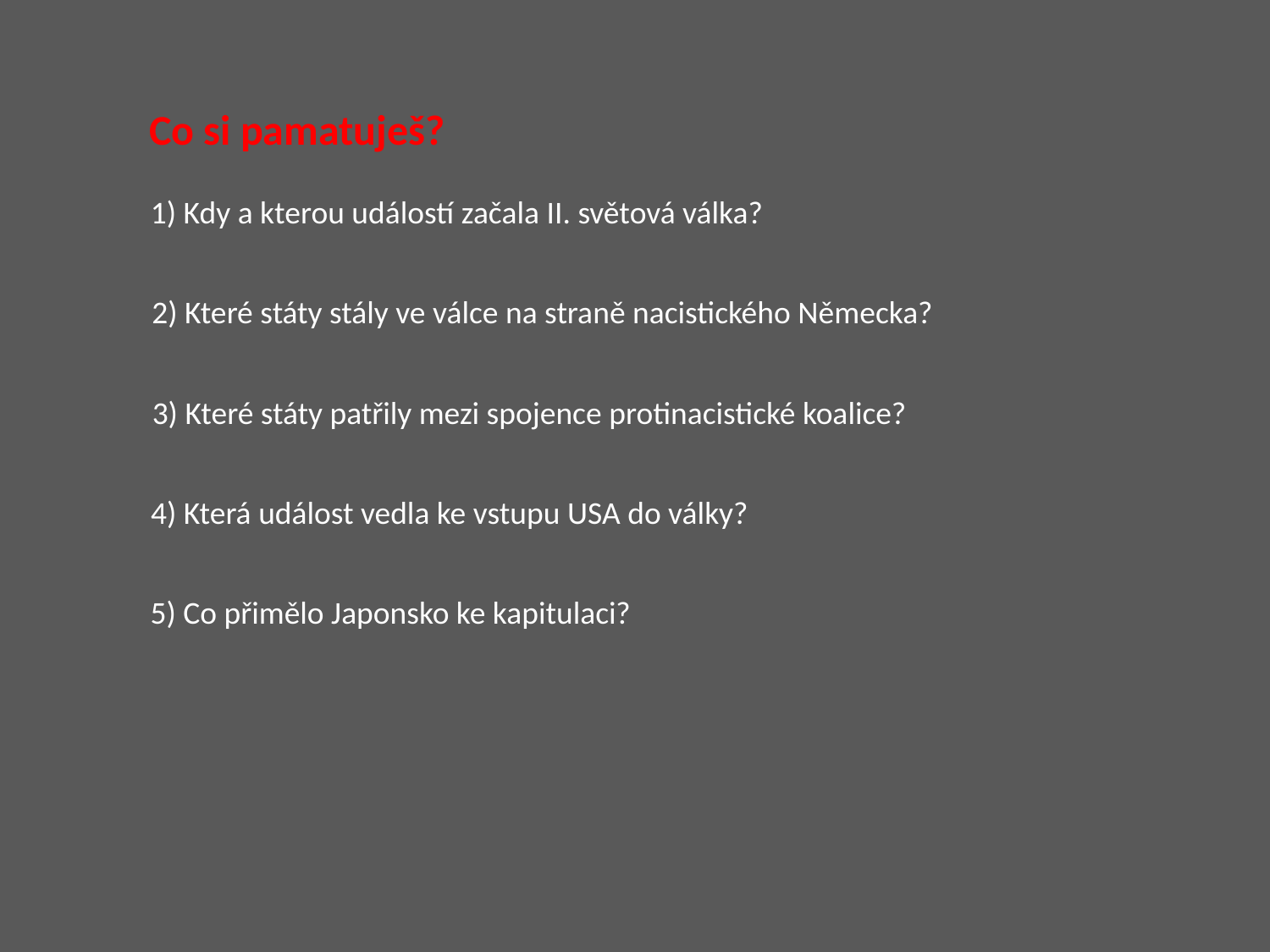

Co si pamatuješ?
1) Kdy a kterou událostí začala II. světová válka?
2) Které státy stály ve válce na straně nacistického Německa?
3) Které státy patřily mezi spojence protinacistické koalice?
4) Která událost vedla ke vstupu USA do války?
5) Co přimělo Japonsko ke kapitulaci?